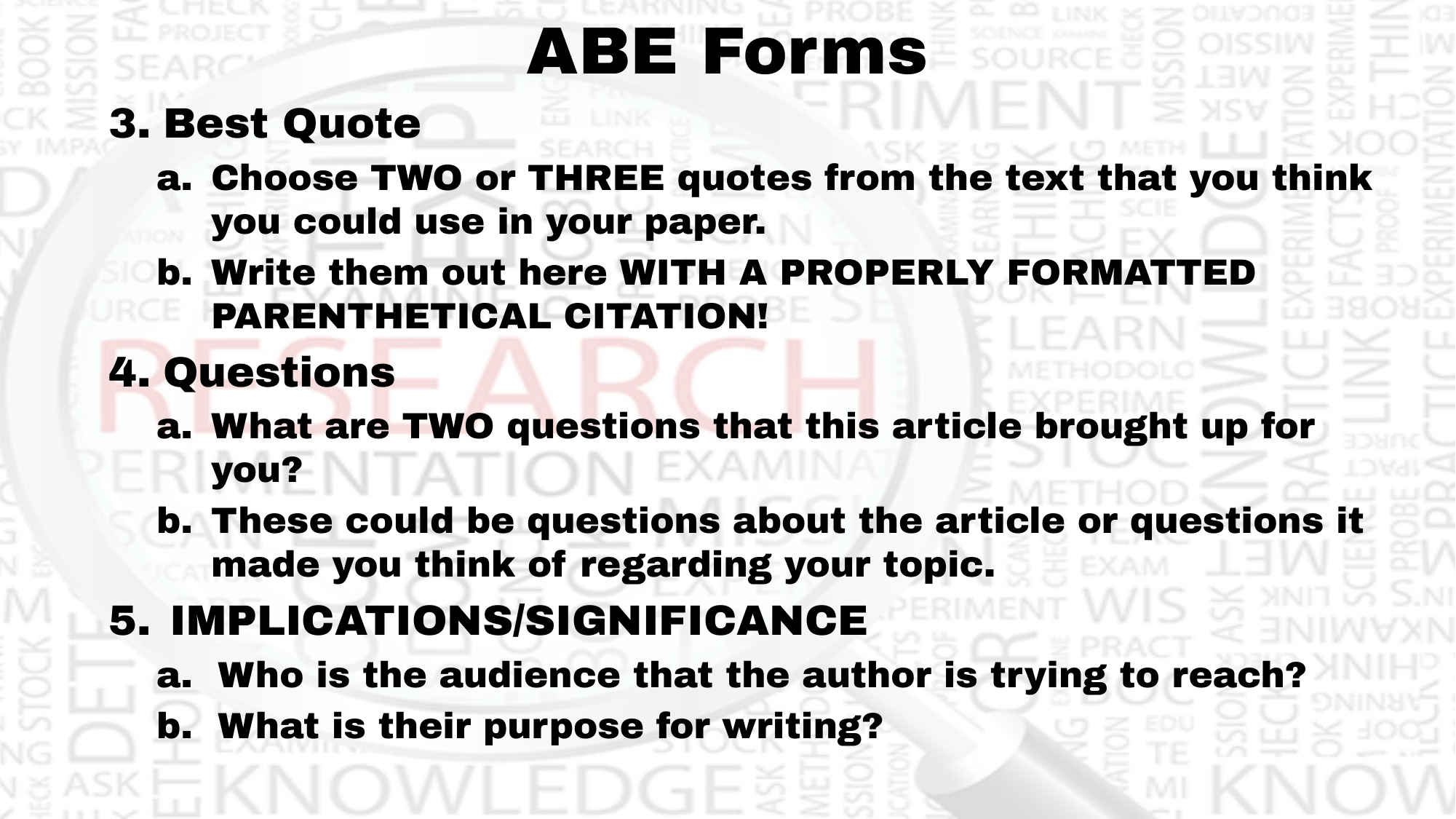

# ABE Forms
Best Quote
Choose TWO or THREE quotes from the text that you think you could use in your paper.
Write them out here WITH A PROPERLY FORMATTED PARENTHETICAL CITATION!
Questions
What are TWO questions that this article brought up for you?
These could be questions about the article or questions it made you think of regarding your topic.
IMPLICATIONS/SIGNIFICANCE
Who is the audience that the author is trying to reach?
What is their purpose for writing?